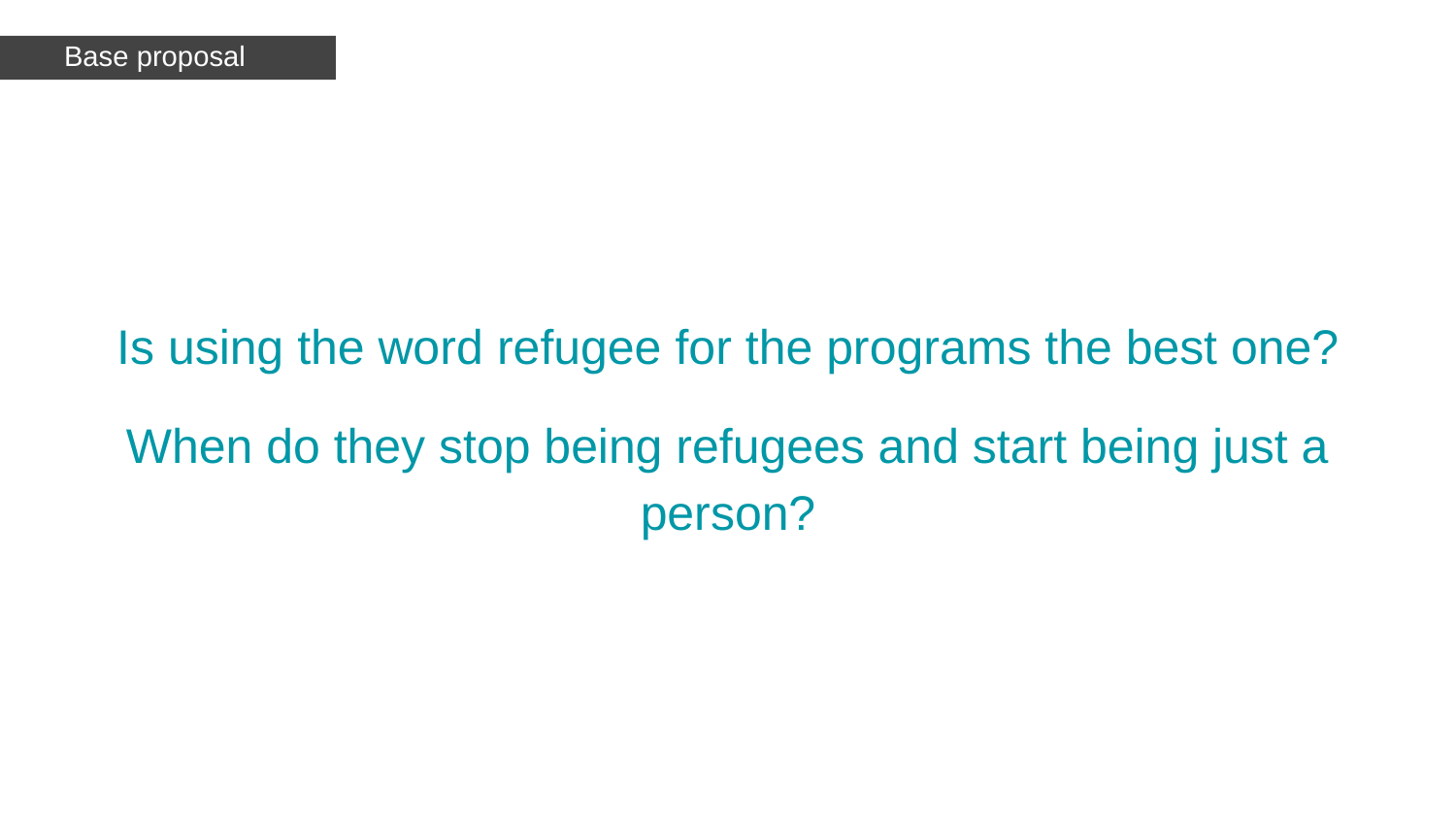

# Base proposal

Is using the word refugee for the programs the best one?
When do they stop being refugees and start being just a person?